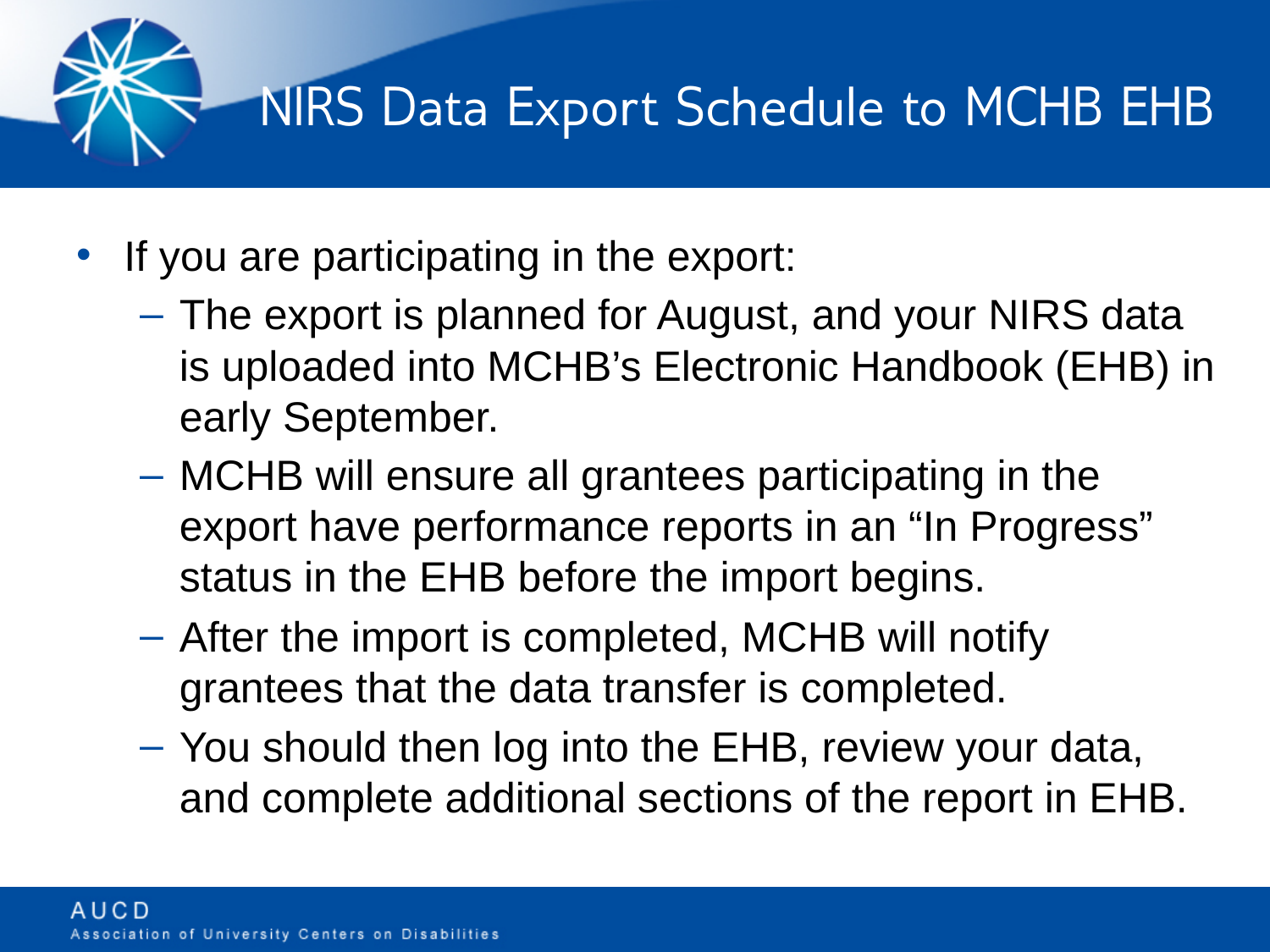

# NIRS Data Export Schedule to MCHB EHB
If you are participating in the export:
The export is planned for August, and your NIRS data is uploaded into MCHB’s Electronic Handbook (EHB) in early September.
MCHB will ensure all grantees participating in the export have performance reports in an “In Progress” status in the EHB before the import begins.
After the import is completed, MCHB will notify grantees that the data transfer is completed.
You should then log into the EHB, review your data, and complete additional sections of the report in EHB.